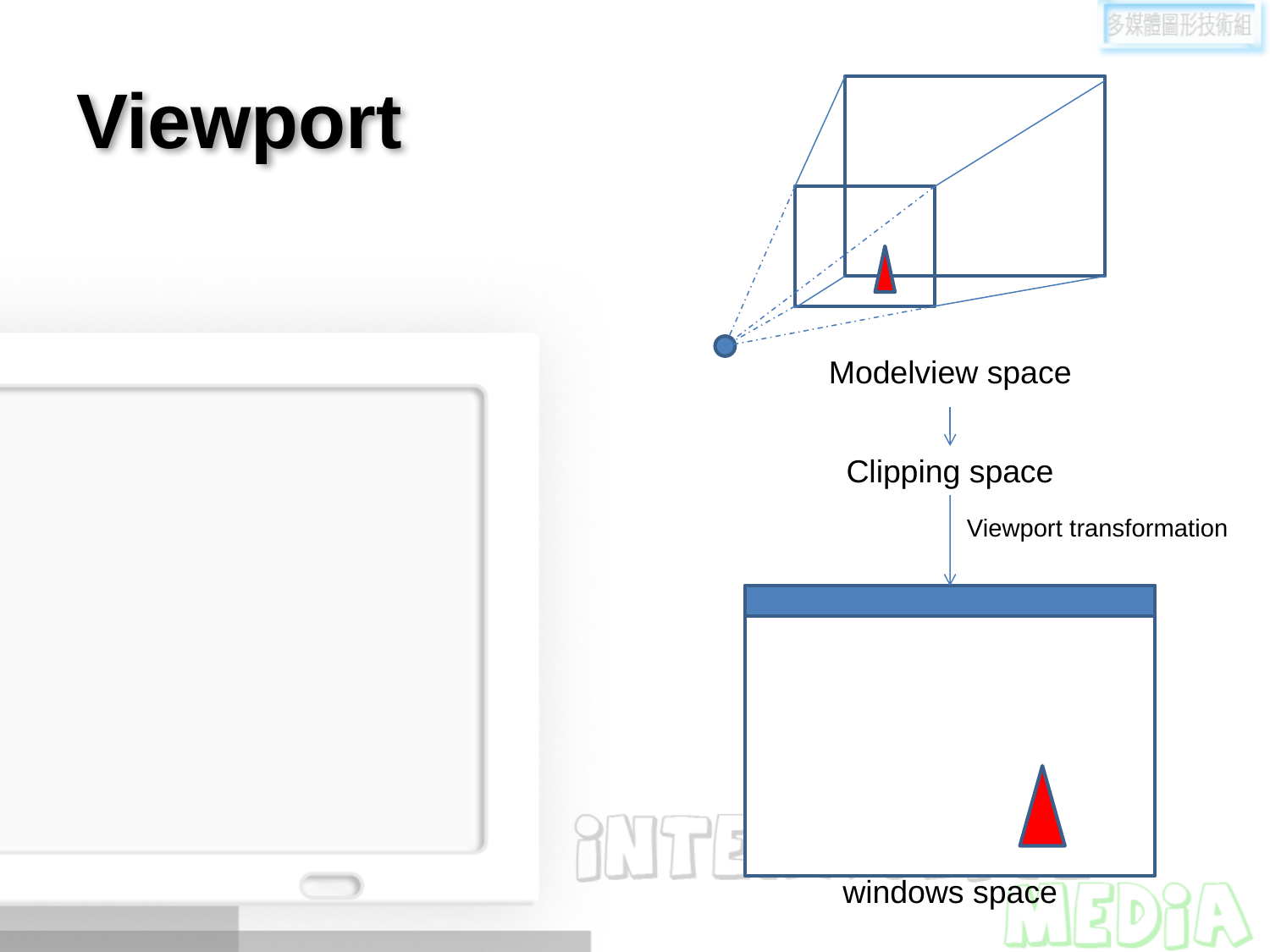

# Viewport

Modelview space
Clipping space
Viewport transformation

windows space